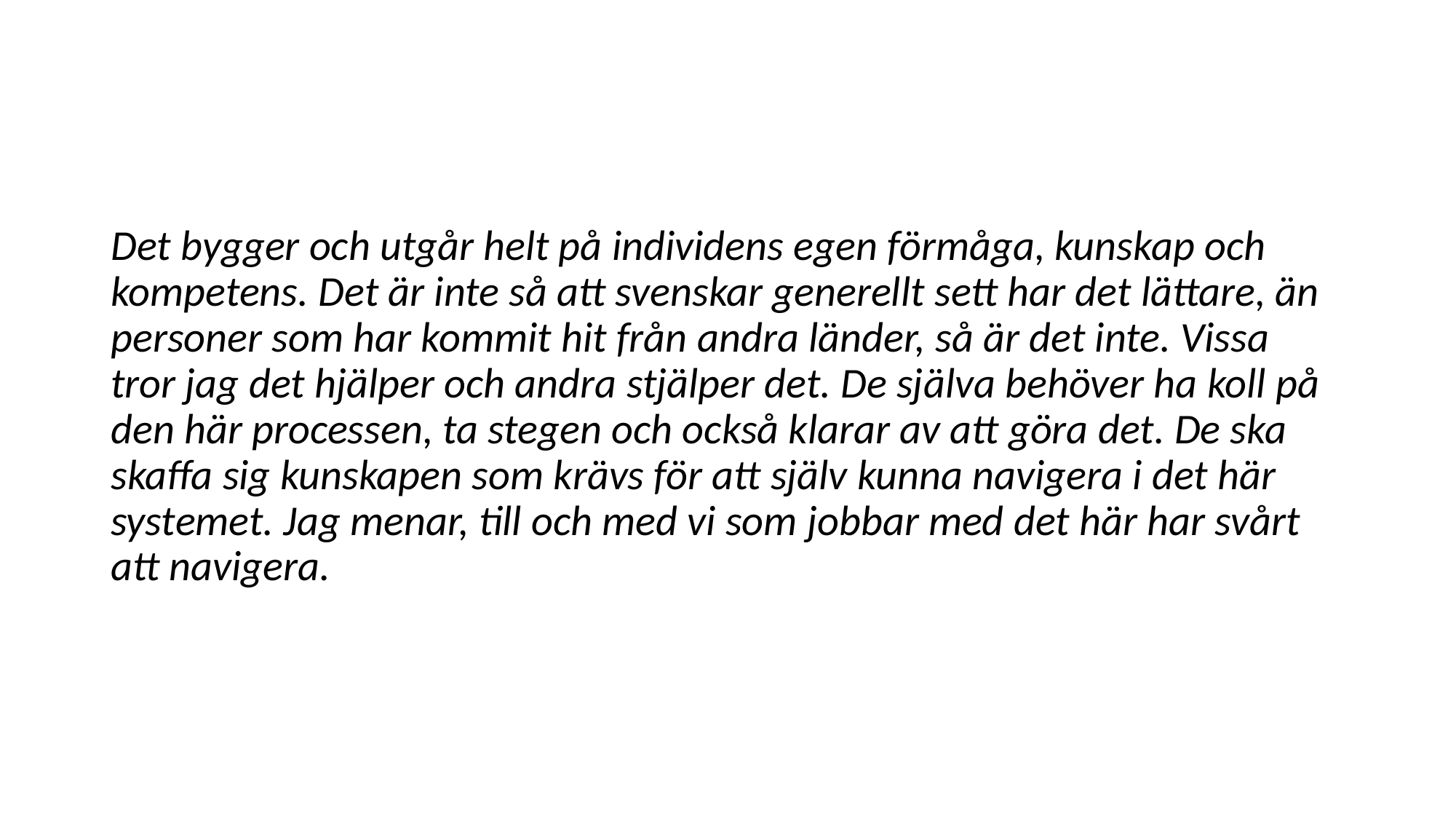

#
Det bygger och utgår helt på individens egen förmåga, kunskap och kompetens. Det är inte så att svenskar generellt sett har det lättare, än personer som har kommit hit från andra länder, så är det inte. Vissa tror jag det hjälper och andra stjälper det. De själva behöver ha koll på den här processen, ta stegen och också klarar av att göra det. De ska skaffa sig kunskapen som krävs för att själv kunna navigera i det här systemet. Jag menar, till och med vi som jobbar med det här har svårt att navigera.